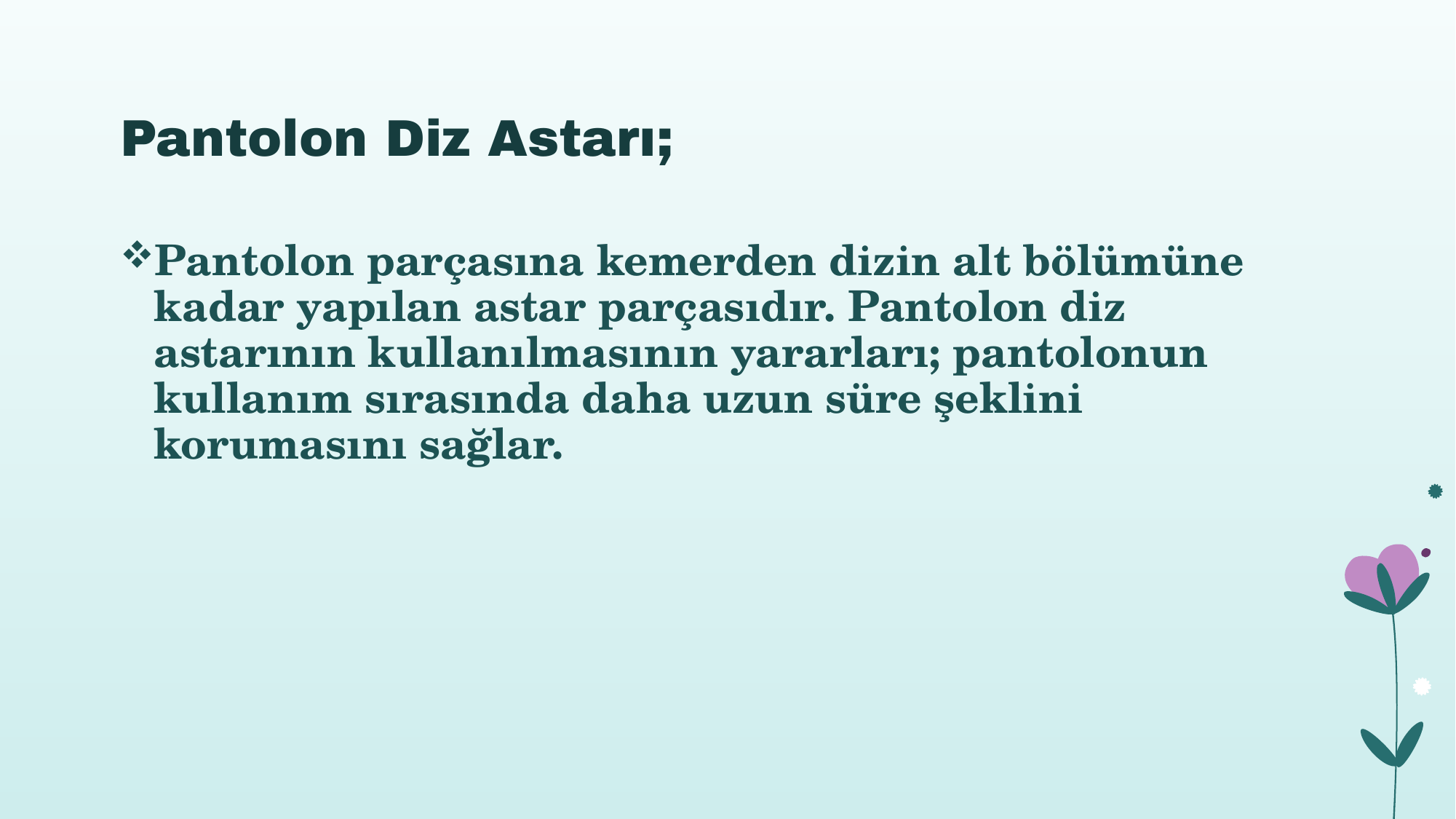

# Pantolon Diz Astarı;
Pantolon parçasına kemerden dizin alt bölümüne kadar yapılan astar parçasıdır. Pantolon diz astarının kullanılmasının yararları; pantolonun kullanım sırasında daha uzun süre şeklini korumasını sağlar.